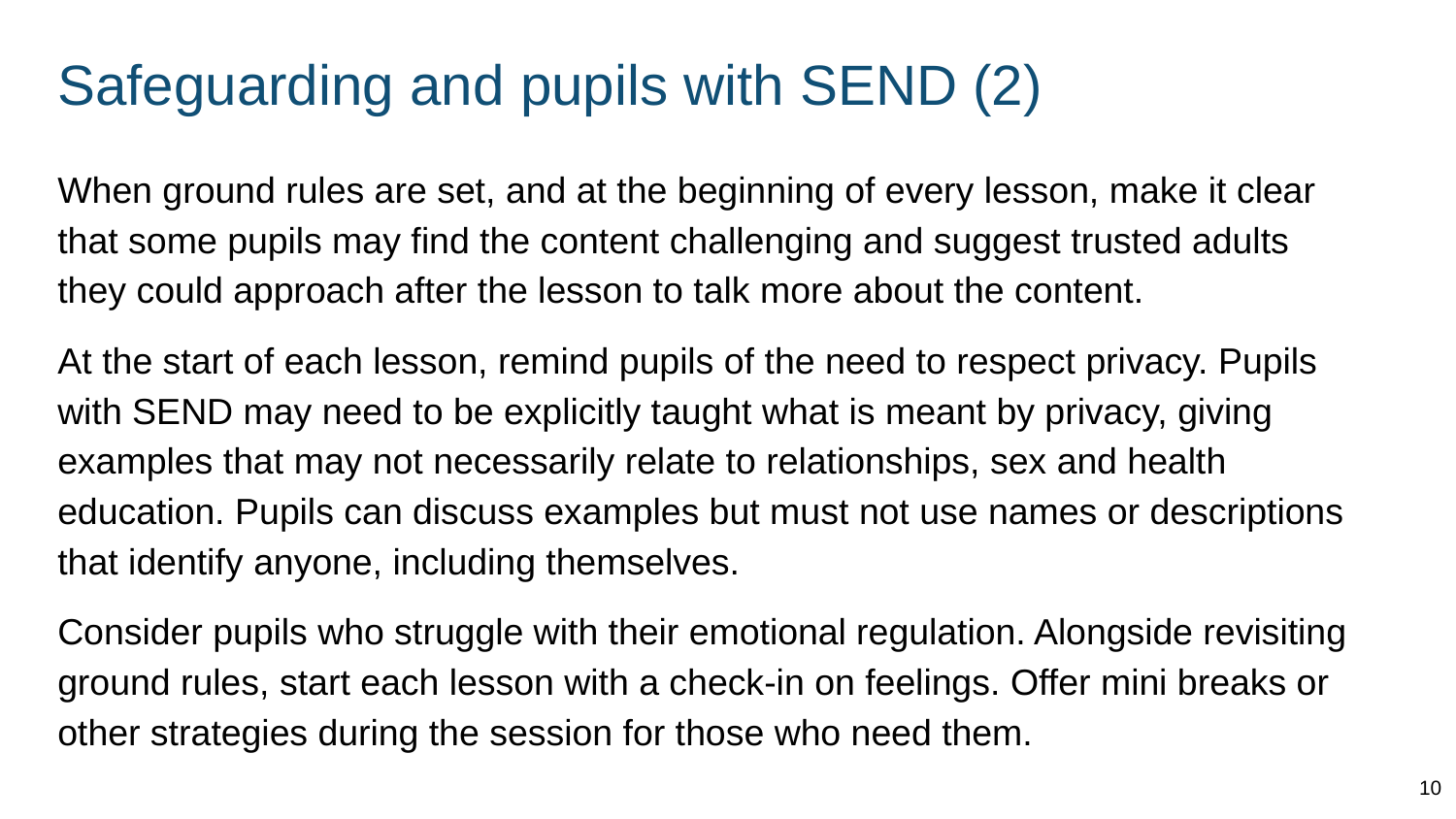

# Safeguarding and pupils with SEND (2)
When ground rules are set, and at the beginning of every lesson, make it clear that some pupils may find the content challenging and suggest trusted adults they could approach after the lesson to talk more about the content.
At the start of each lesson, remind pupils of the need to respect privacy. Pupils with SEND may need to be explicitly taught what is meant by privacy, giving examples that may not necessarily relate to relationships, sex and health education. Pupils can discuss examples but must not use names or descriptions that identify anyone, including themselves.
Consider pupils who struggle with their emotional regulation. Alongside revisiting ground rules, start each lesson with a check-in on feelings. Offer mini breaks or other strategies during the session for those who need them.

10